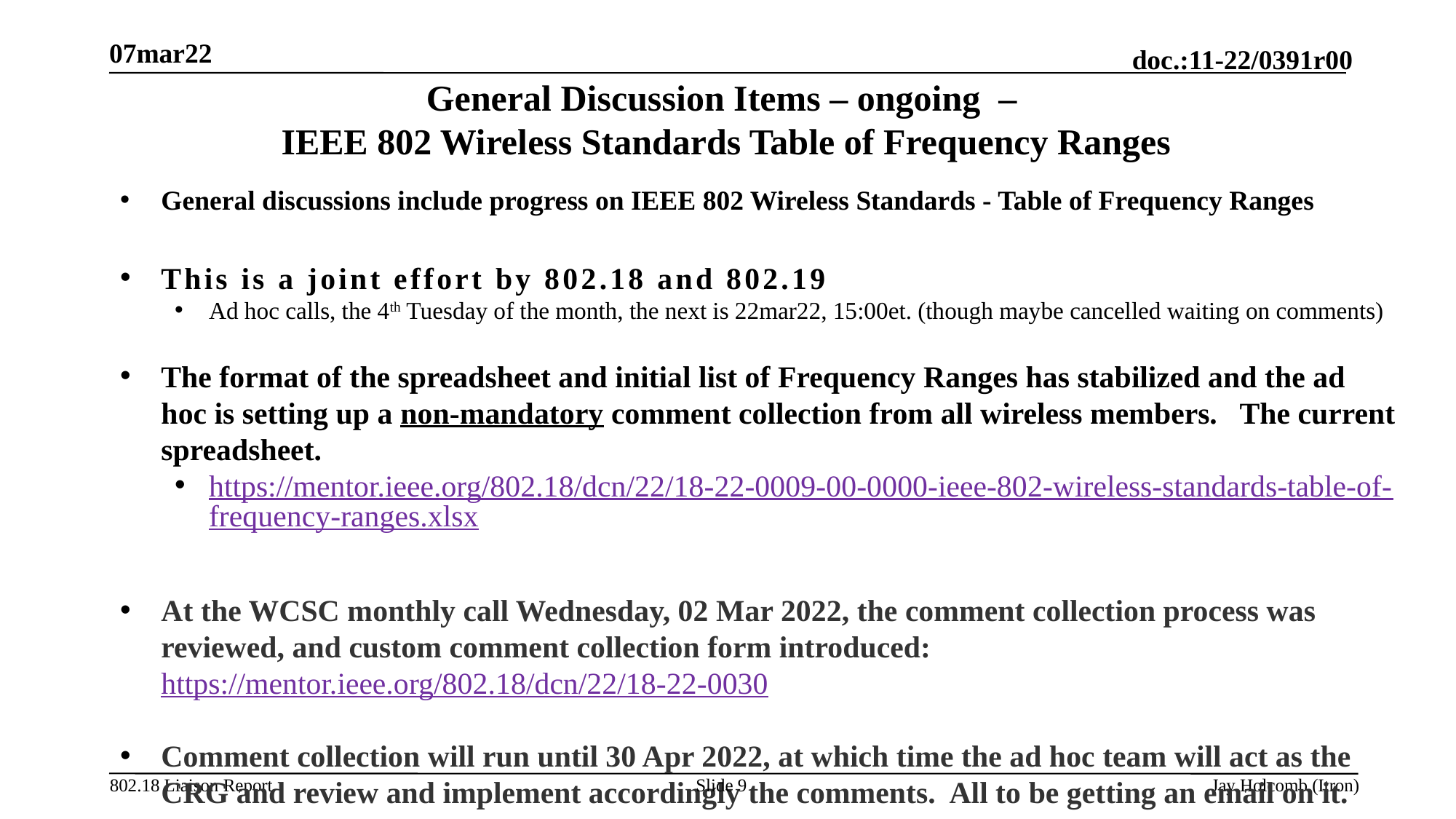

07mar22
# General Discussion Items – ongoing  – IEEE 802 Wireless Standards Table of Frequency Ranges
General discussions include progress on IEEE 802 Wireless Standards - Table of Frequency Ranges

This is a joint effort by 802.18 and 802.19
Ad hoc calls, the 4th Tuesday of the month, the next is 22mar22, 15:00et. (though maybe cancelled waiting on comments)

The format of the spreadsheet and initial list of Frequency Ranges has stabilized and the ad hoc is setting up a non-mandatory comment collection from all wireless members.   The current spreadsheet.
https://mentor.ieee.org/802.18/dcn/22/18-22-0009-00-0000-ieee-802-wireless-standards-table-of-frequency-ranges.xlsx

At the WCSC monthly call Wednesday, 02 Mar 2022, the comment collection process was reviewed, and custom comment collection form introduced:  https://mentor.ieee.org/802.18/dcn/22/18-22-0030

Comment collection will run until 30 Apr 2022, at which time the ad hoc team will act as the CRG and review and implement accordingly the comments.  All to be getting an email on it.

Slide 9
Jay Holcomb (Itron)